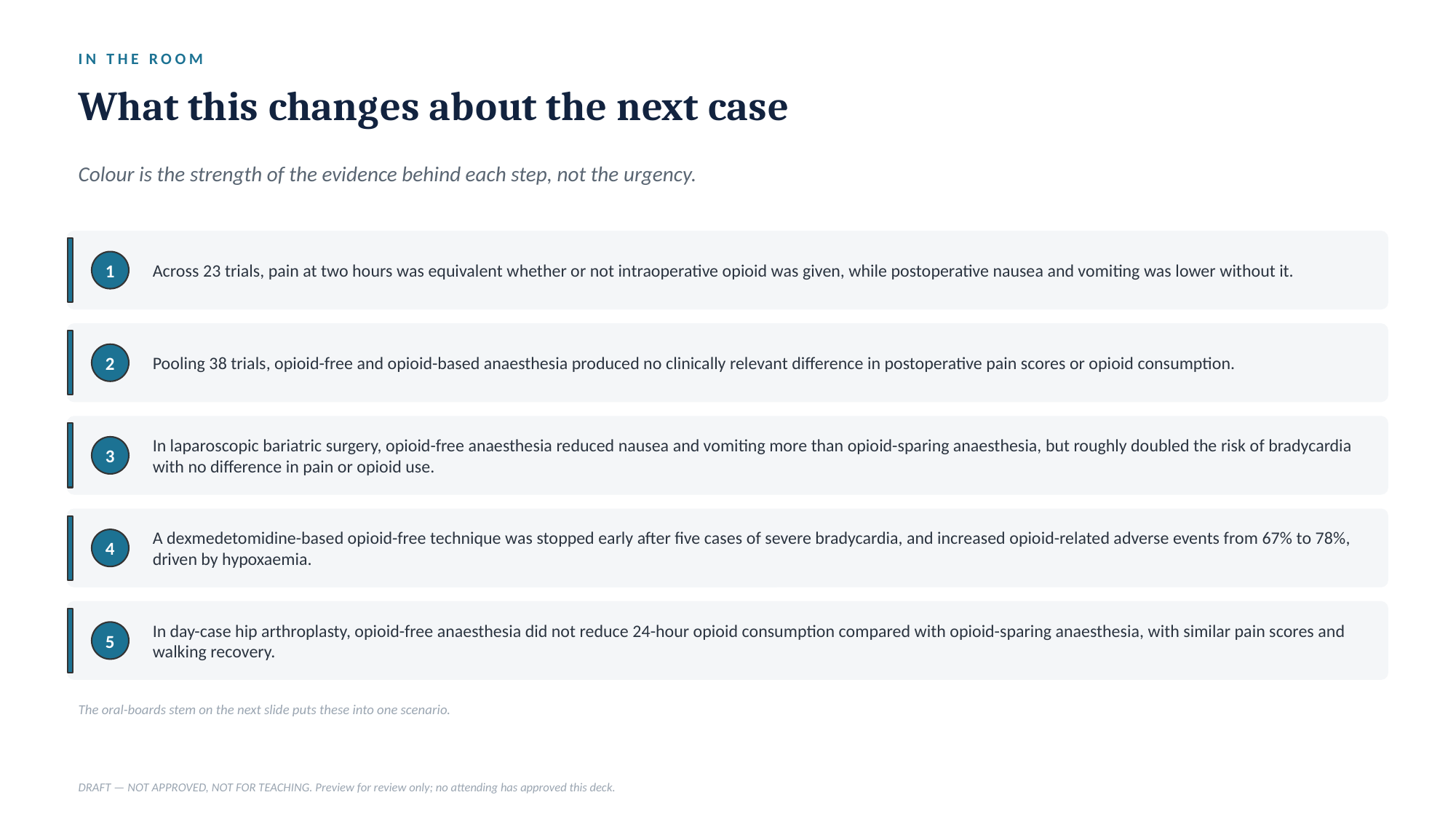

IN THE ROOM
What this changes about the next case
Colour is the strength of the evidence behind each step, not the urgency.

Across 23 trials, pain at two hours was equivalent whether or not intraoperative opioid was given, while postoperative nausea and vomiting was lower without it.

1

Pooling 38 trials, opioid-free and opioid-based anaesthesia produced no clinically relevant difference in postoperative pain scores or opioid consumption.

2

In laparoscopic bariatric surgery, opioid-free anaesthesia reduced nausea and vomiting more than opioid-sparing anaesthesia, but roughly doubled the risk of bradycardia with no difference in pain or opioid use.

3

A dexmedetomidine-based opioid-free technique was stopped early after five cases of severe bradycardia, and increased opioid-related adverse events from 67% to 78%, driven by hypoxaemia.

4

In day-case hip arthroplasty, opioid-free anaesthesia did not reduce 24-hour opioid consumption compared with opioid-sparing anaesthesia, with similar pain scores and walking recovery.

5
The oral-boards stem on the next slide puts these into one scenario.
DRAFT — NOT APPROVED, NOT FOR TEACHING. Preview for review only; no attending has approved this deck.